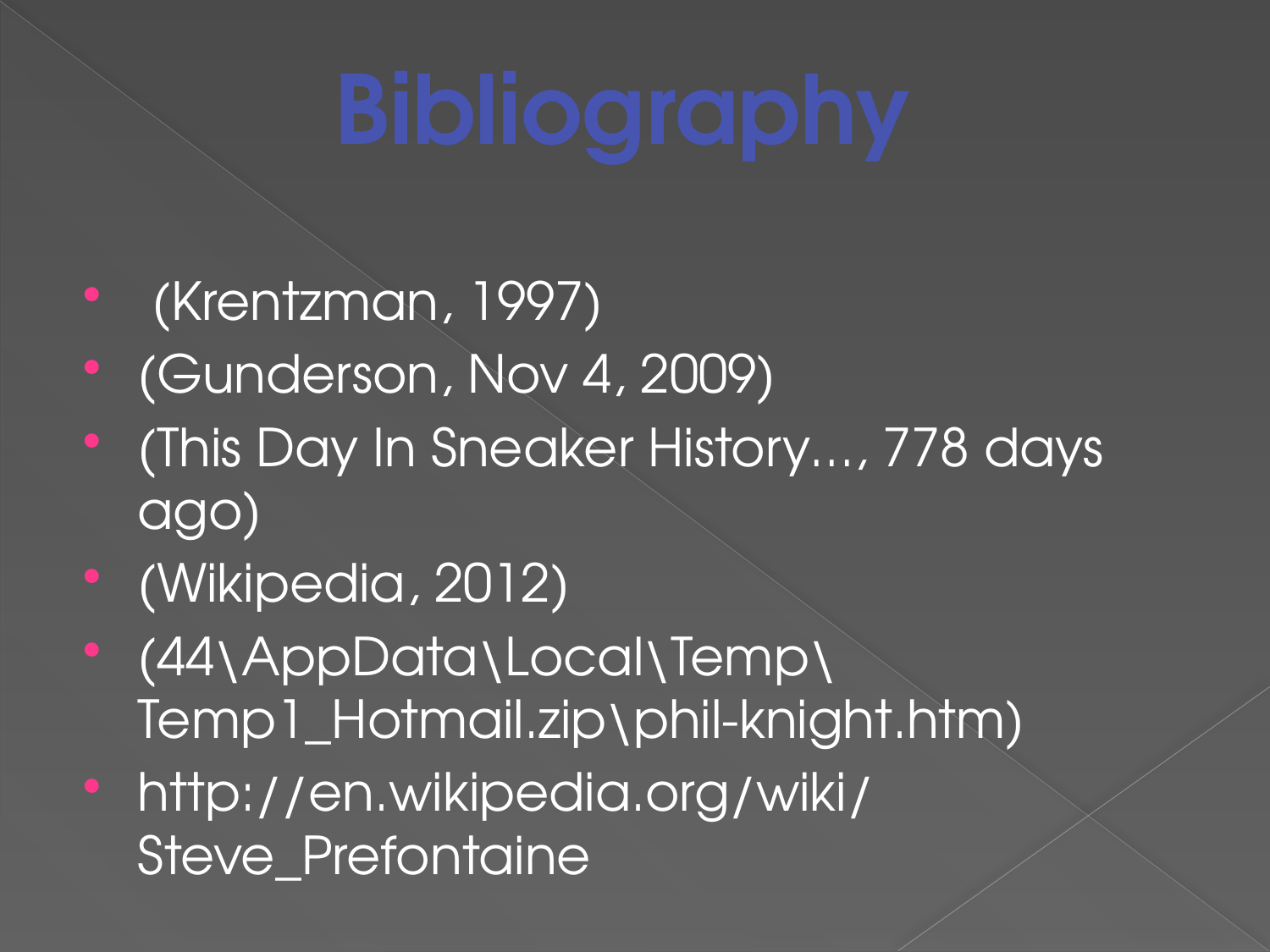

Bibliography
 (Krentzman, 1997)
(Gunderson, Nov 4, 2009)
(This Day In Sneaker History…, 778 days ago)
(Wikipedia, 2012)
(44\AppData\Local\Temp\Temp1_Hotmail.zip\phil-knight.htm)
http://en.wikipedia.org/wiki/Steve_Prefontaine